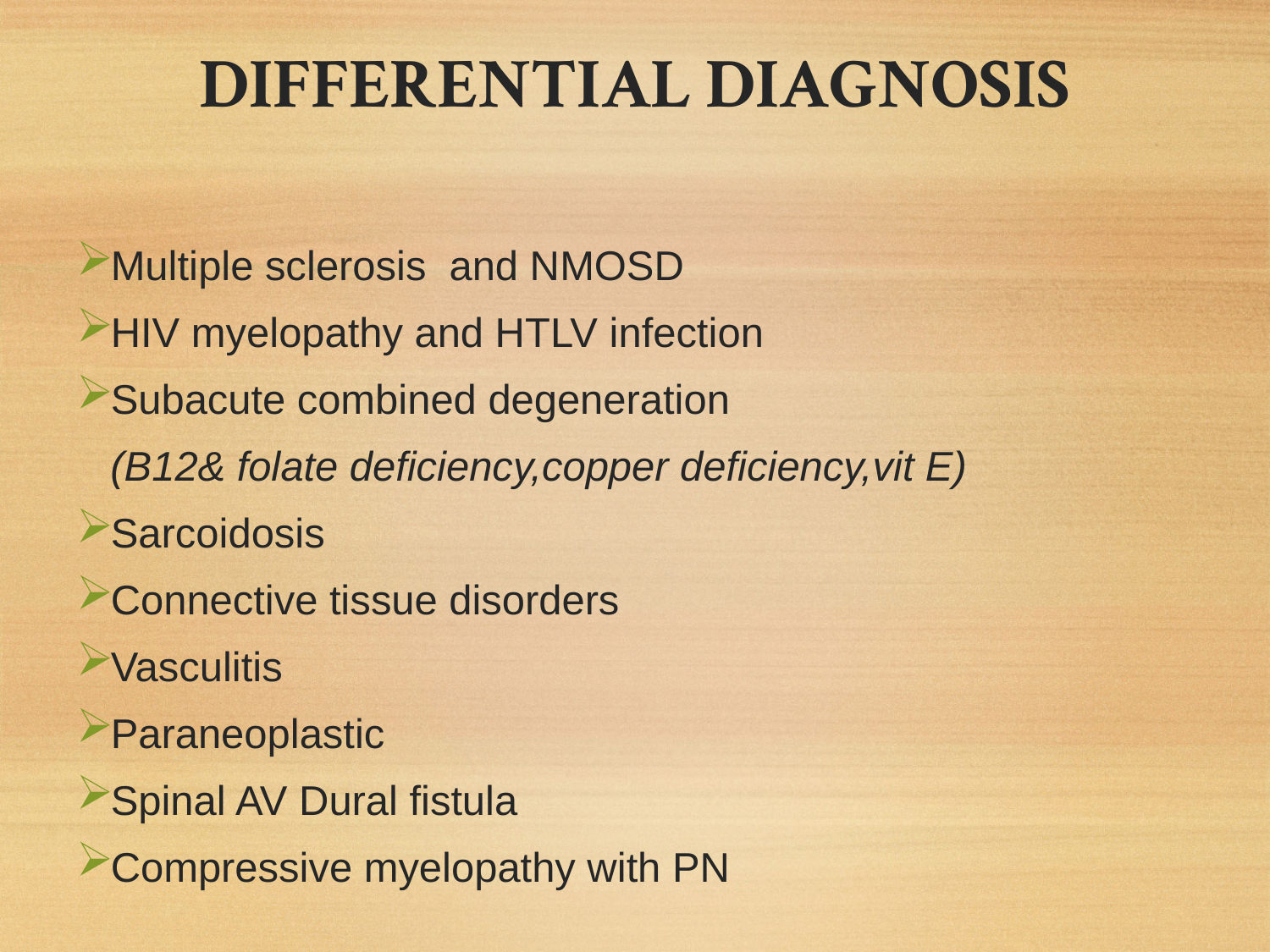

# DIFFERENTIAL DIAGNOSIS

Multiple sclerosis  and NMOSD
HIV myelopathy and HTLV infection
Subacute combined degeneration
   (B12& folate deficiency,copper deficiency,vit E)
Sarcoidosis
Connective tissue disorders
Vasculitis
Paraneoplastic
Spinal AV Dural fistula
Compressive myelopathy with PN